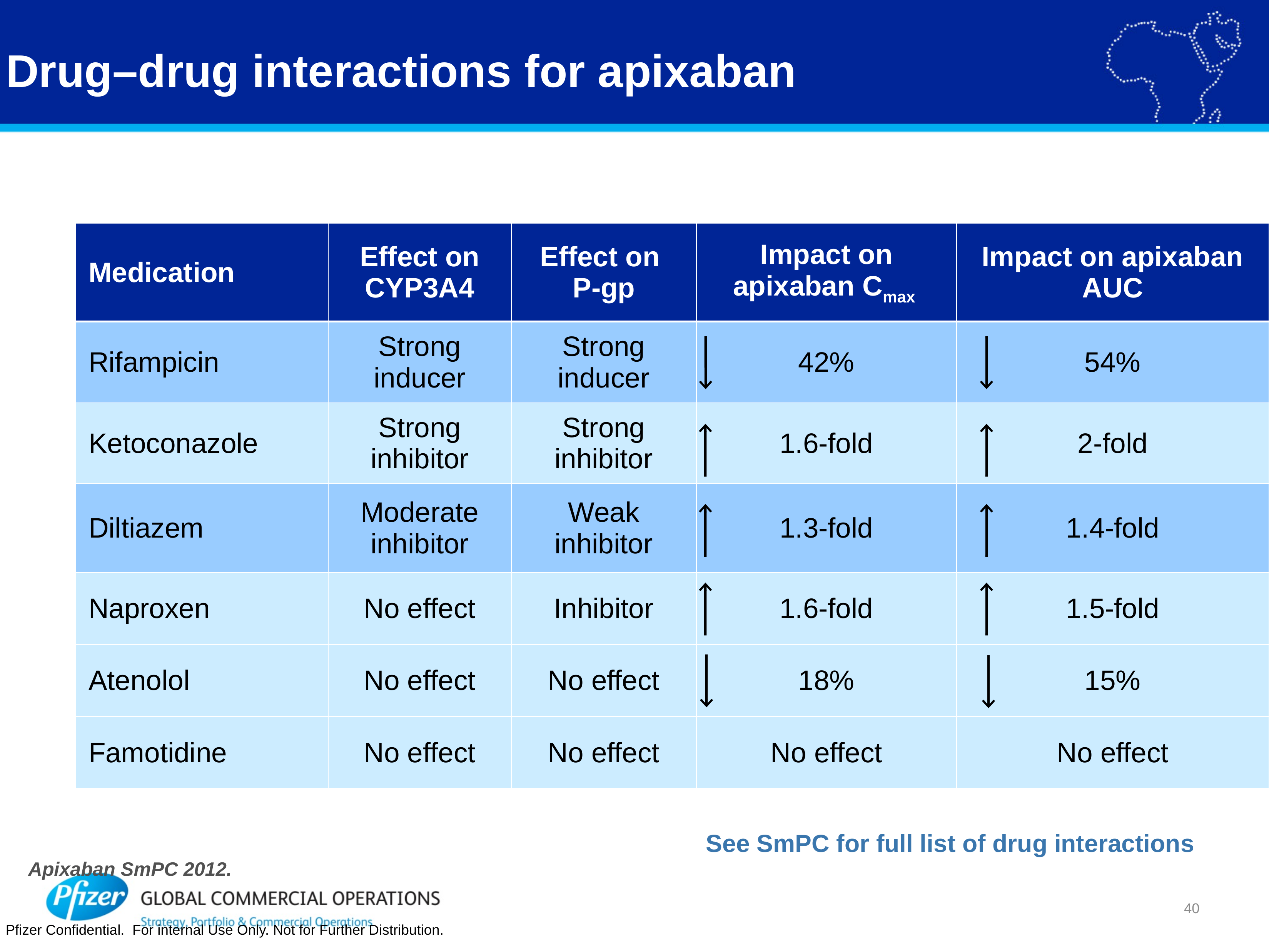

Drug–drug interactions for apixaban
| Medication | Effect on CYP3A4 | Effect on P-gp | Impact on apixaban Cmax | Impact on apixaban AUC |
| --- | --- | --- | --- | --- |
| Rifampicin | Strong inducer | Strong inducer | 42% | 54% |
| Ketoconazole | Strong inhibitor | Strong inhibitor | 1.6-fold | 2-fold |
| Diltiazem | Moderate inhibitor | Weak inhibitor | 1.3-fold | 1.4-fold |
| Naproxen | No effect | Inhibitor | 1.6-fold | 1.5-fold |
| Atenolol | No effect | No effect | 18% | 15% |
| Famotidine | No effect | No effect | No effect | No effect |

See SmPC for full list of drug interactions
Apixaban SmPC 2012.
40
Pfizer Confidential.  For internal Use Only. Not for Further Distribution.